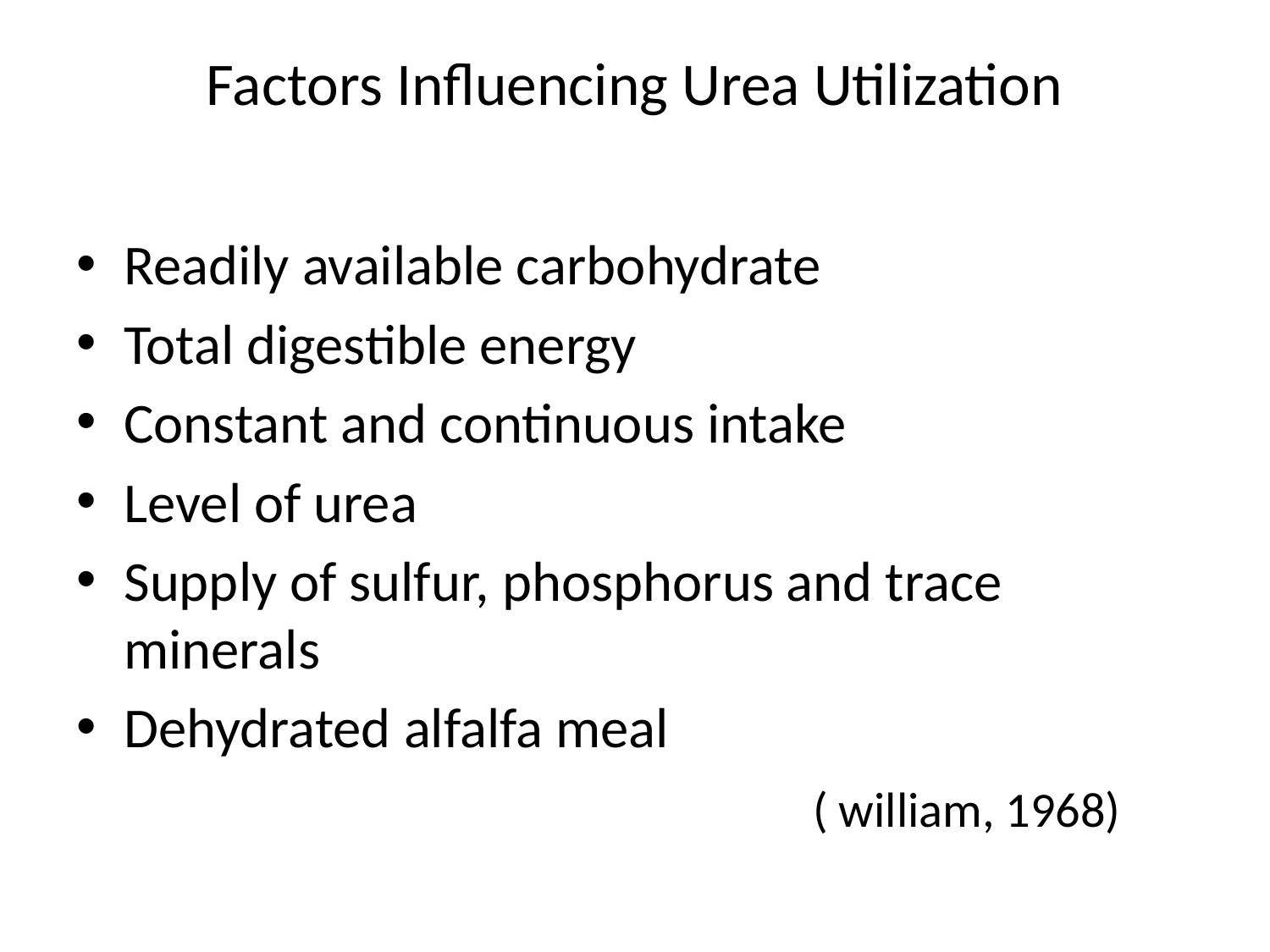

# Factors Influencing Urea Utilization
Readily available carbohydrate
Total digestible energy
Constant and continuous intake
Level of urea
Supply of sulfur, phosphorus and trace minerals
Dehydrated alfalfa meal
                                                          ( william, 1968)